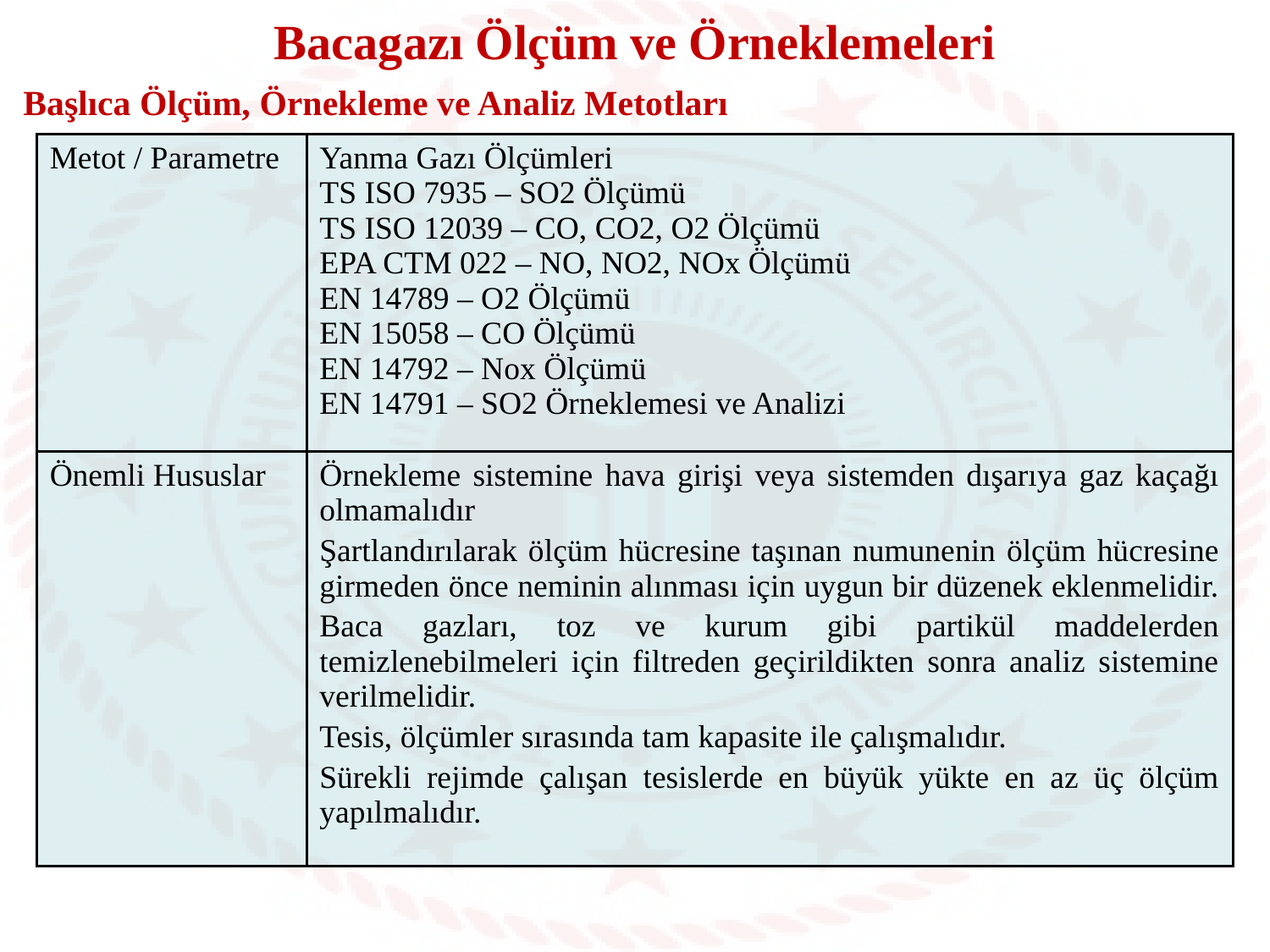

Bacagazı Ölçüm ve Örneklemeleri
Başlıca Ölçüm, Örnekleme ve Analiz Metotları
| Metot / Parametre | Yanma Gazı Ölçümleri TS ISO 7935 – SO2 Ölçümü TS ISO 12039 – CO, CO2, O2 Ölçümü EPA CTM 022 – NO, NO2, NOx Ölçümü EN 14789 – O2 Ölçümü EN 15058 – CO Ölçümü EN 14792 – Nox Ölçümü EN 14791 – SO2 Örneklemesi ve Analizi |
| --- | --- |
| Önemli Hususlar | Örnekleme sistemine hava girişi veya sistemden dışarıya gaz kaçağı olmamalıdır Şartlandırılarak ölçüm hücresine taşınan numunenin ölçüm hücresine girmeden önce neminin alınması için uygun bir düzenek eklenmelidir. Baca gazları, toz ve kurum gibi partikül maddelerden temizlenebilmeleri için filtreden geçirildikten sonra analiz sistemine verilmelidir. Tesis, ölçümler sırasında tam kapasite ile çalışmalıdır. Sürekli rejimde çalışan tesislerde en büyük yükte en az üç ölçüm yapılmalıdır. |